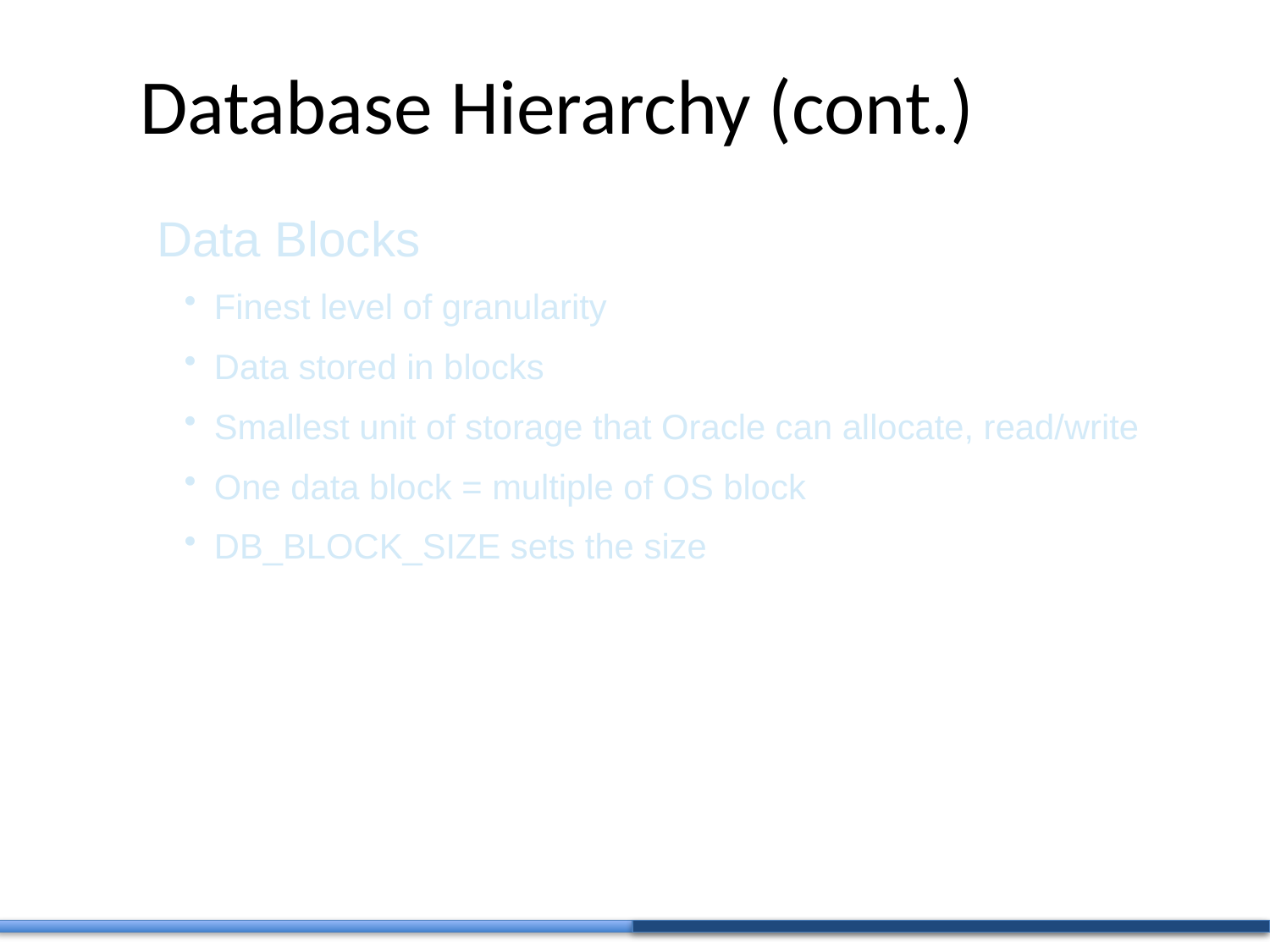

Database Hierarchy (cont.)
Data Blocks
Finest level of granularity
Data stored in blocks
Smallest unit of storage that Oracle can allocate, read/write
One data block = multiple of OS block
DB_BLOCK_SIZE sets the size